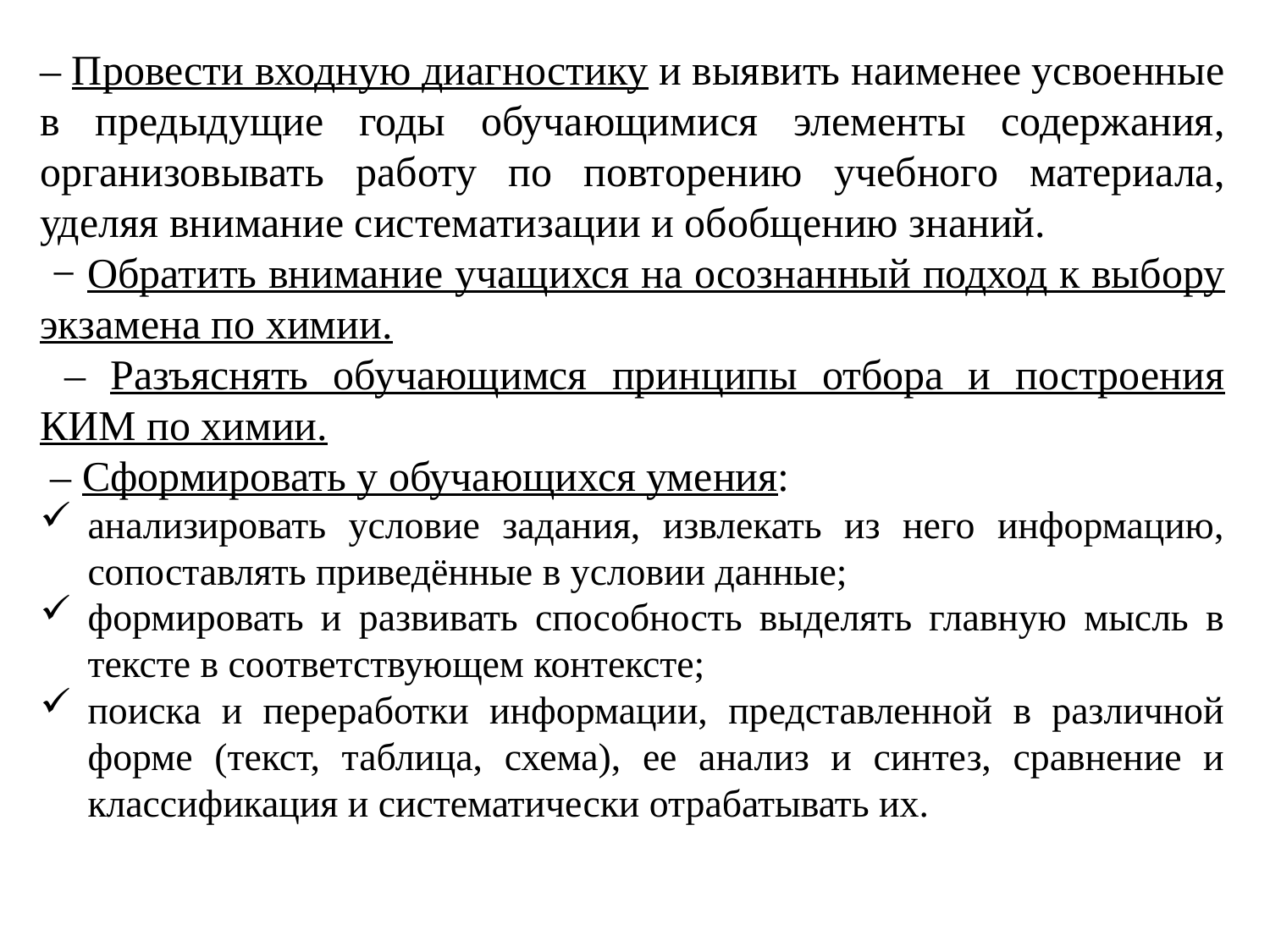

– Провести входную диагностику и выявить наименее усвоенные в предыдущие годы обучающимися элементы содержания, организовывать работу по повторению учебного материала, уделяя внимание систематизации и обобщению знаний.
 − Обратить внимание учащихся на осознанный подход к выбору экзамена по химии.
 – Разъяснять обучающимся принципы отбора и построения КИМ по химии.
 – Сформировать у обучающихся умения:
анализировать условие задания, извлекать из него информацию, сопоставлять приведённые в условии данные;
формировать и развивать способность выделять главную мысль в тексте в соответствующем контексте;
поиска и переработки информации, представленной в различной форме (текст, таблица, схема), ее анализ и синтез, сравнение и классификация и систематически отрабатывать их.